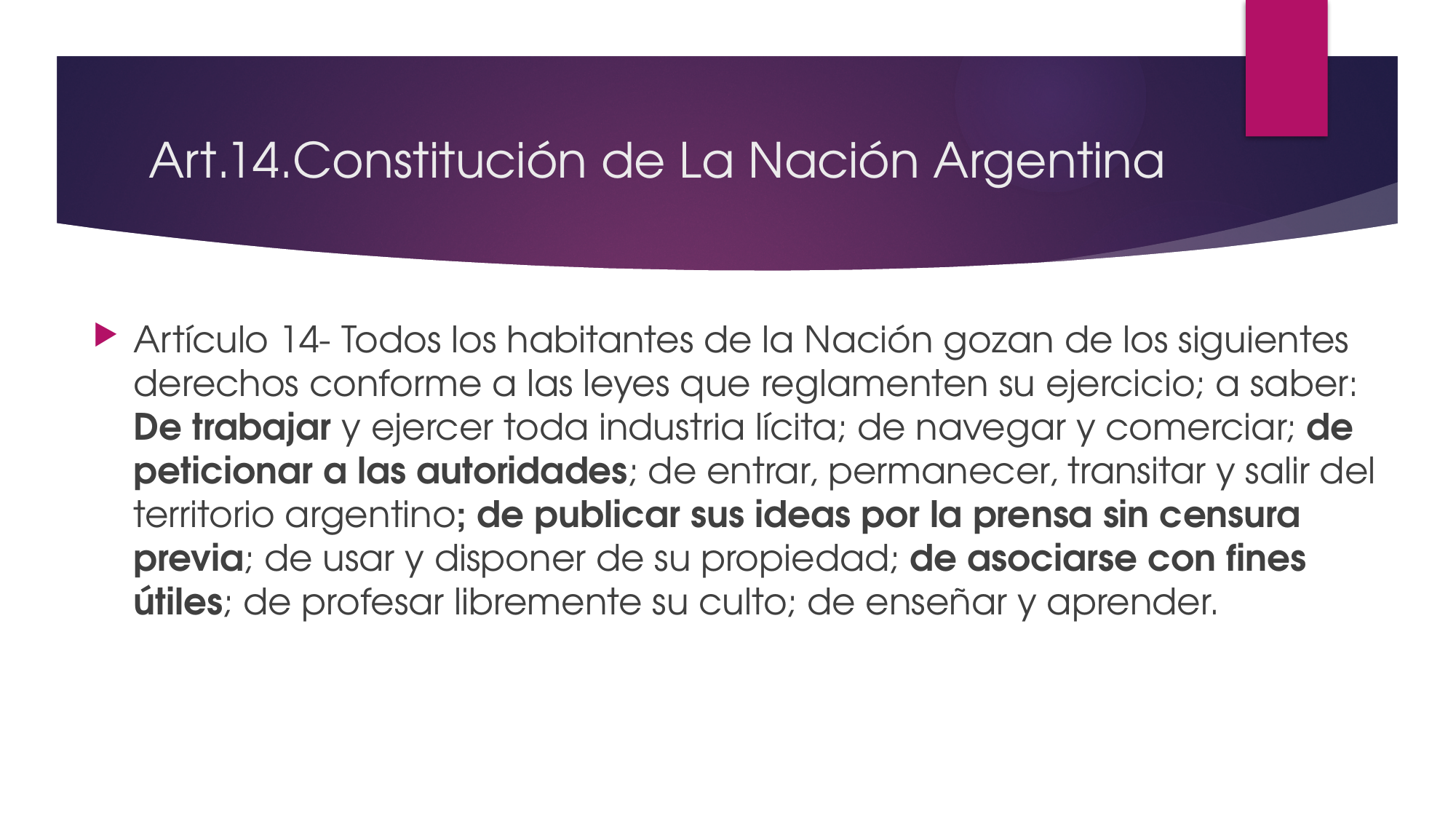

# Art.14.Constitución de La Nación Argentina
Artículo 14- Todos los habitantes de la Nación gozan de los siguientes derechos conforme a las leyes que reglamenten su ejercicio; a saber: De trabajar y ejercer toda industria lícita; de navegar y comerciar; de peticionar a las autoridades; de entrar, permanecer, transitar y salir del territorio argentino; de publicar sus ideas por la prensa sin censura previa; de usar y disponer de su propiedad; de asociarse con fines útiles; de profesar libremente su culto; de enseñar y aprender.